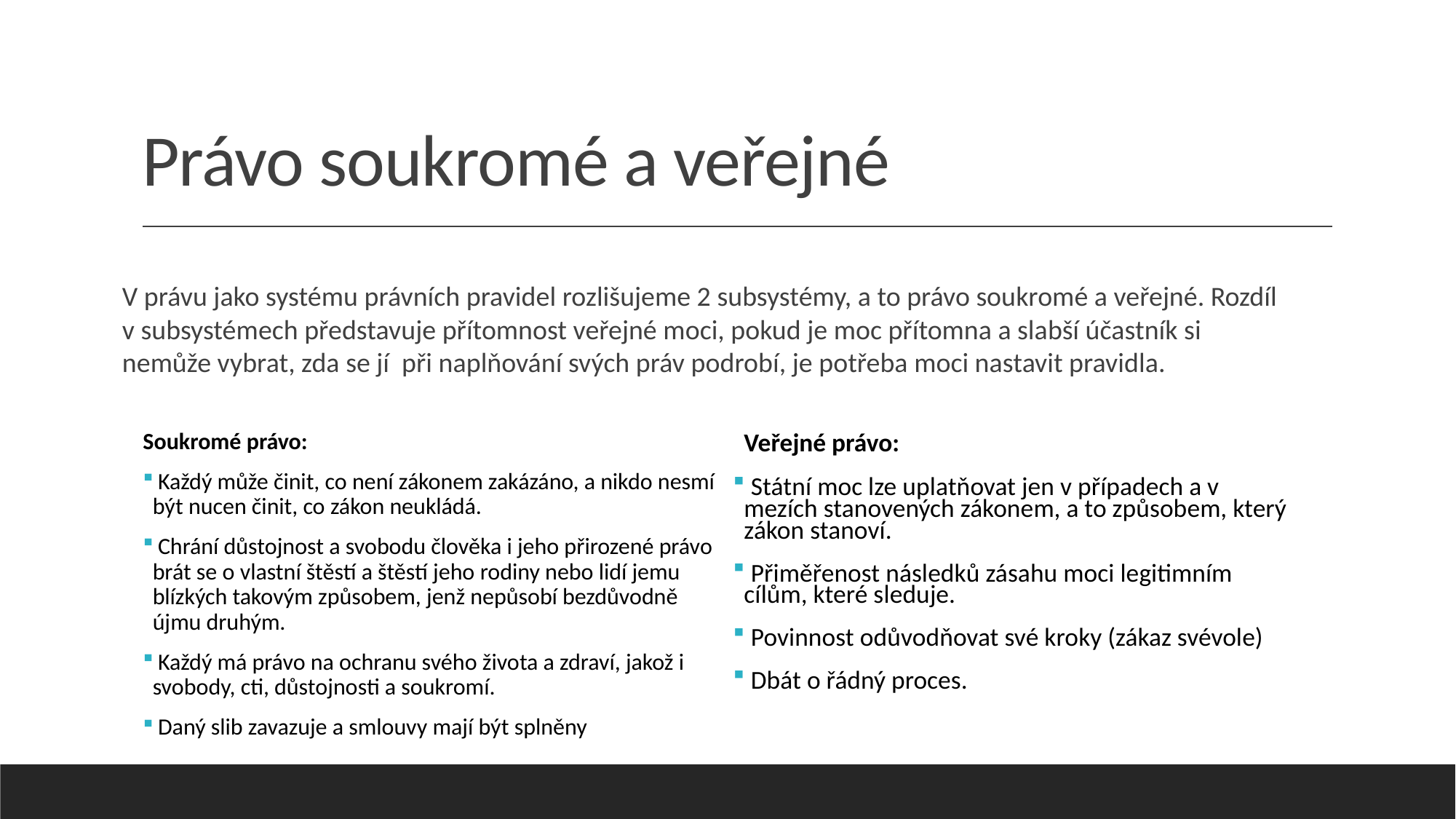

# Právo soukromé a veřejné
V právu jako systému právních pravidel rozlišujeme 2 subsystémy, a to právo soukromé a veřejné. Rozdíl v subsystémech představuje přítomnost veřejné moci, pokud je moc přítomna a slabší účastník si nemůže vybrat, zda se jí  při naplňování svých práv podrobí, je potřeba moci nastavit pravidla.

Veřejné právo:
 Státní moc lze uplatňovat jen v případech a v mezích stanovených zákonem, a to způsobem, který zákon stanoví.
 Přiměřenost následků zásahu moci legitimním cílům, které sleduje.
 Povinnost odůvodňovat své kroky (zákaz svévole)
 Dbát o řádný proces.
Soukromé právo:
 Každý může činit, co není zákonem zakázáno, a nikdo nesmí být nucen činit, co zákon neukládá.
 Chrání důstojnost a svobodu člověka i jeho přirozené právo brát se o vlastní štěstí a štěstí jeho rodiny nebo lidí jemu blízkých takovým způsobem, jenž nepůsobí bezdůvodně újmu druhým.
 Každý má právo na ochranu svého života a zdraví, jakož i svobody, cti, důstojnosti a soukromí.
 Daný slib zavazuje a smlouvy mají být splněny